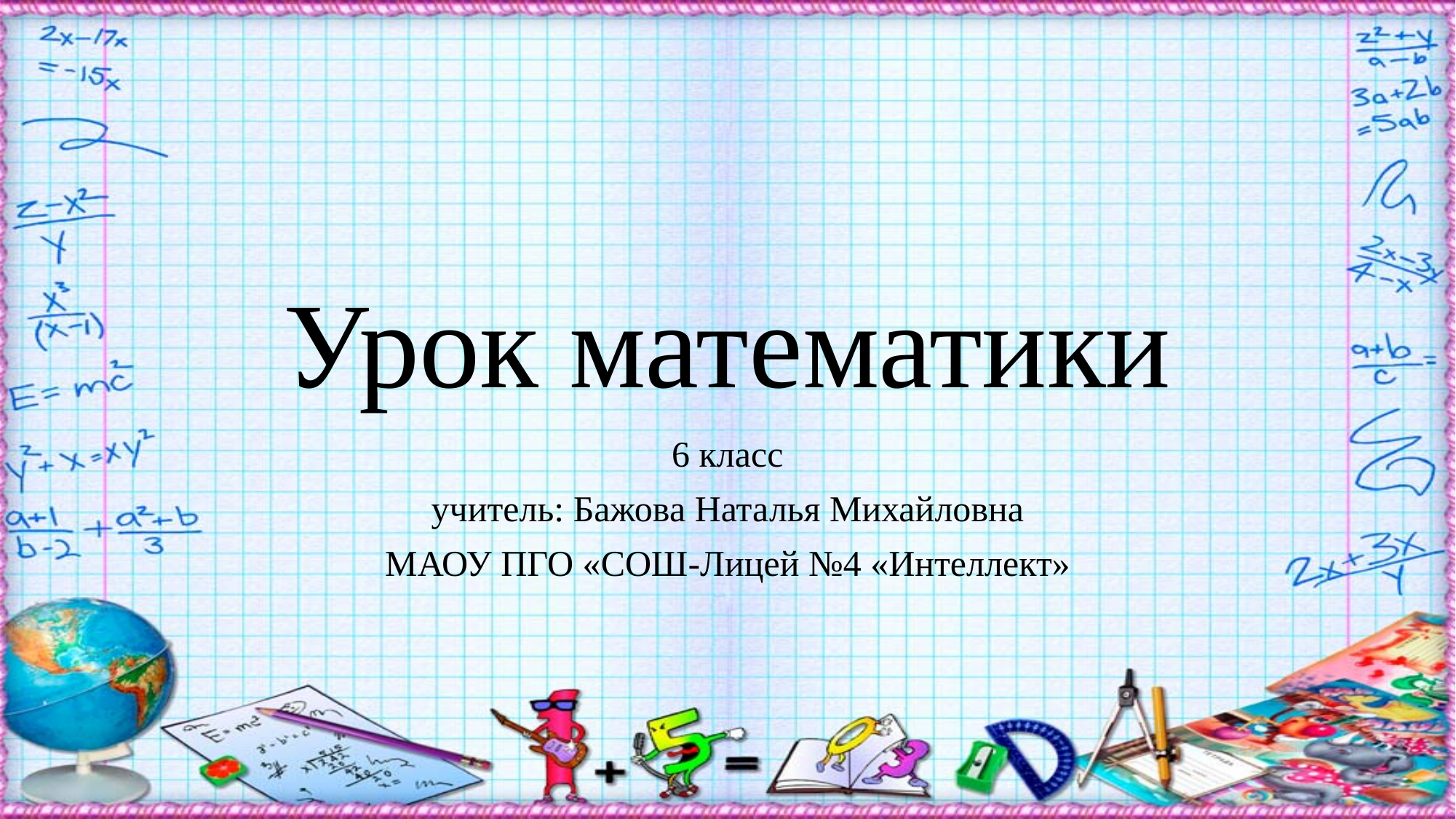

# Урок математики
6 класс
учитель: Бажова Наталья Михайловна
МАОУ ПГО «СОШ-Лицей №4 «Интеллект»